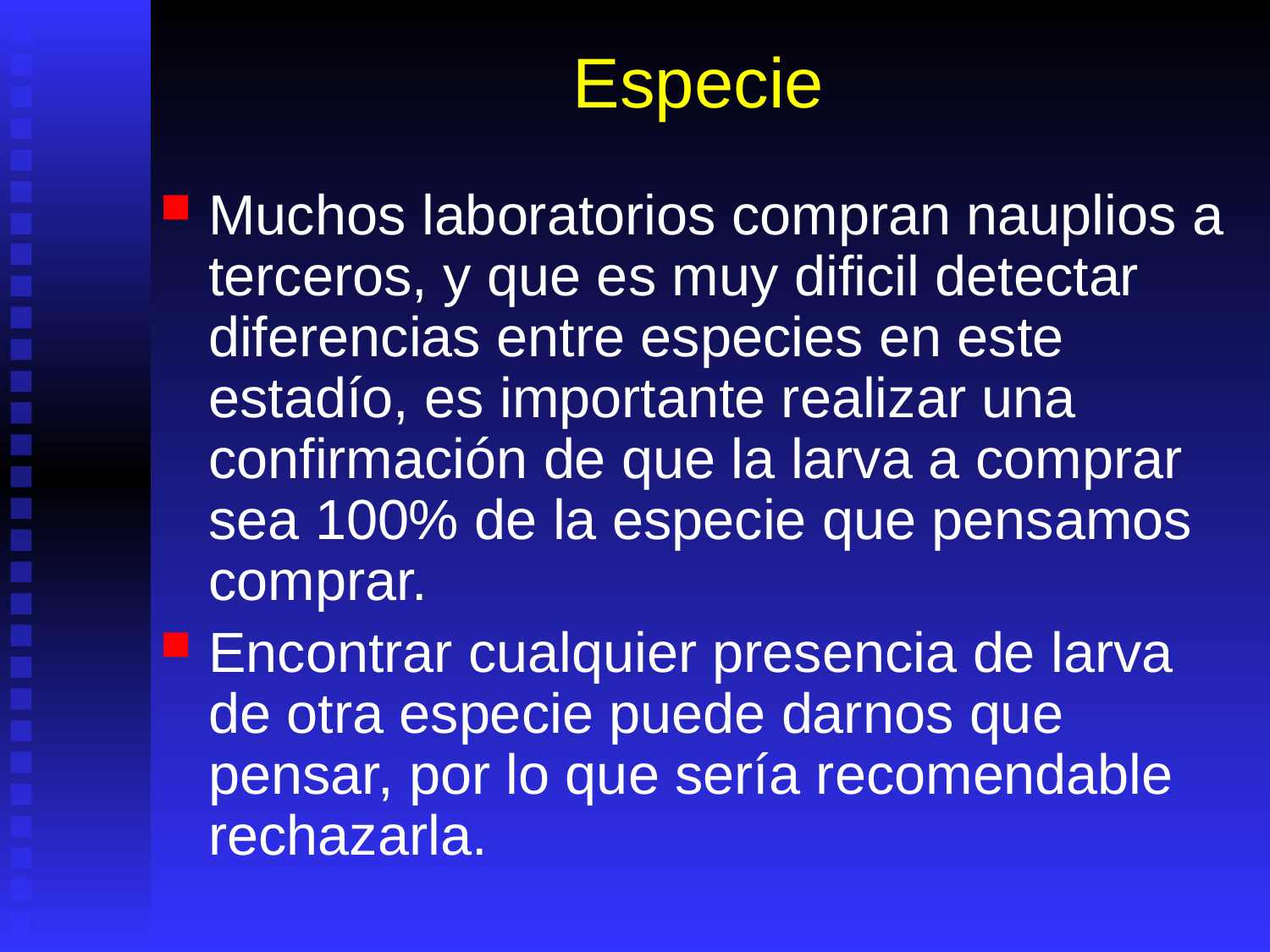

# Especie
Muchos laboratorios compran nauplios a terceros, y que es muy dificil detectar diferencias entre especies en este estadío, es importante realizar una confirmación de que la larva a comprar sea 100% de la especie que pensamos comprar.
Encontrar cualquier presencia de larva de otra especie puede darnos que pensar, por lo que sería recomendable rechazarla.